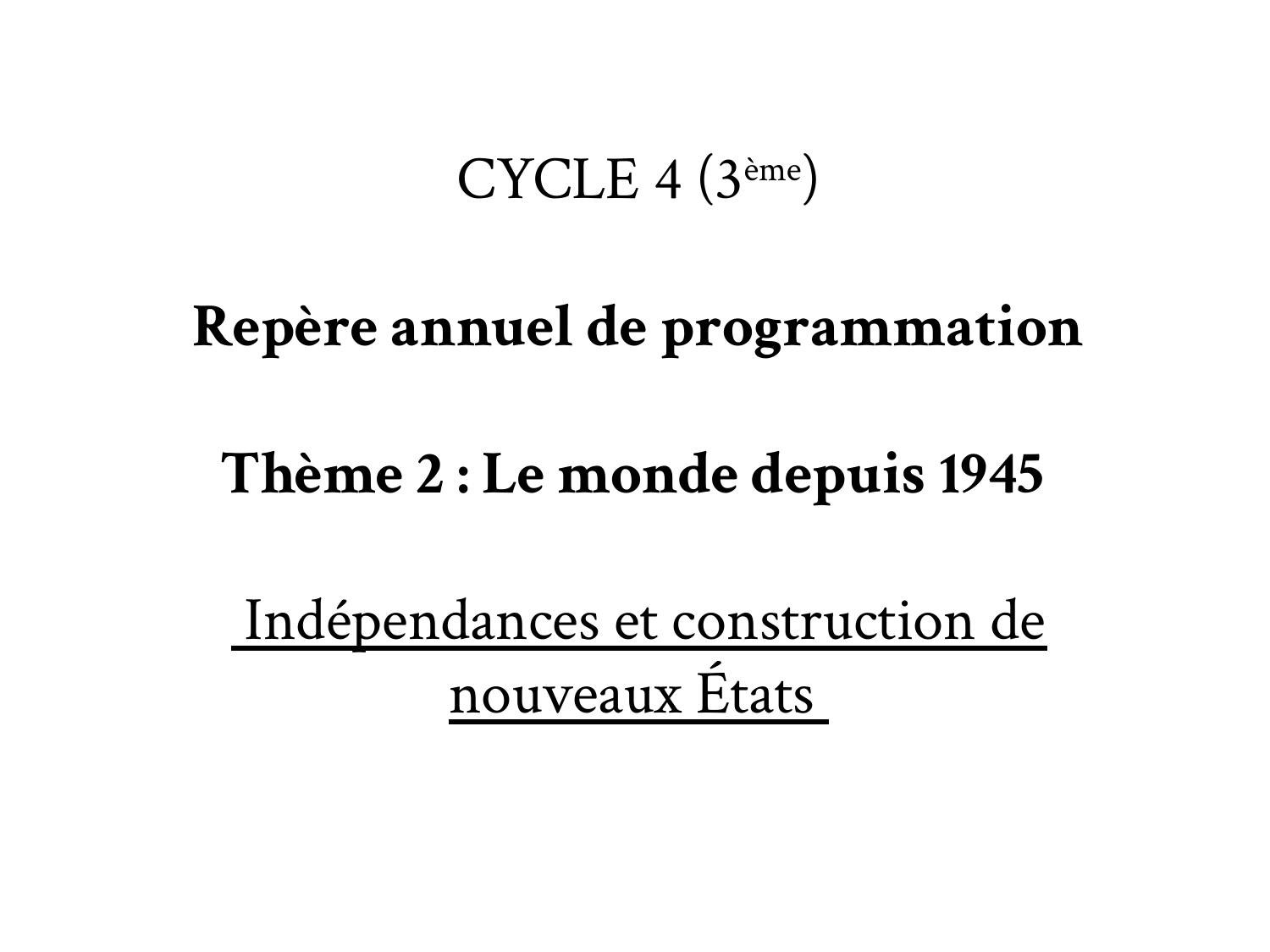

# CYCLE 4 (3ème) Repère annuel de programmation Thème 2 : Le monde depuis 1945 Indépendances et construction de nouveaux États